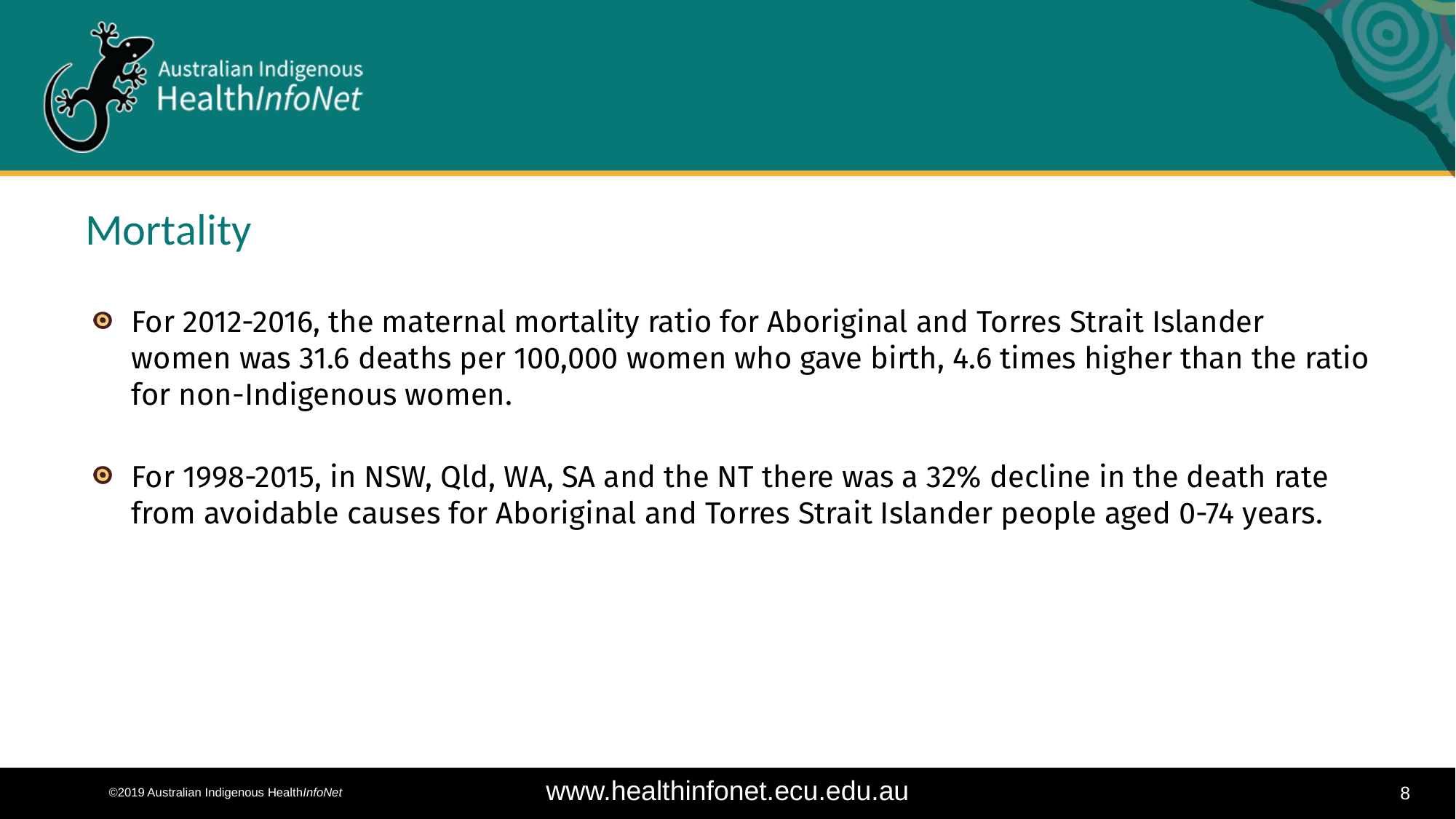

# Mortality
For 2012-2016, the maternal mortality ratio for Aboriginal and Torres Strait Islander women was 31.6 deaths per 100,000 women who gave birth, 4.6 times higher than the ratio for non-Indigenous women.
For 1998-2015, in NSW, Qld, WA, SA and the NT there was a 32% decline in the death rate from avoidable causes for Aboriginal and Torres Strait Islander people aged 0-74 years.